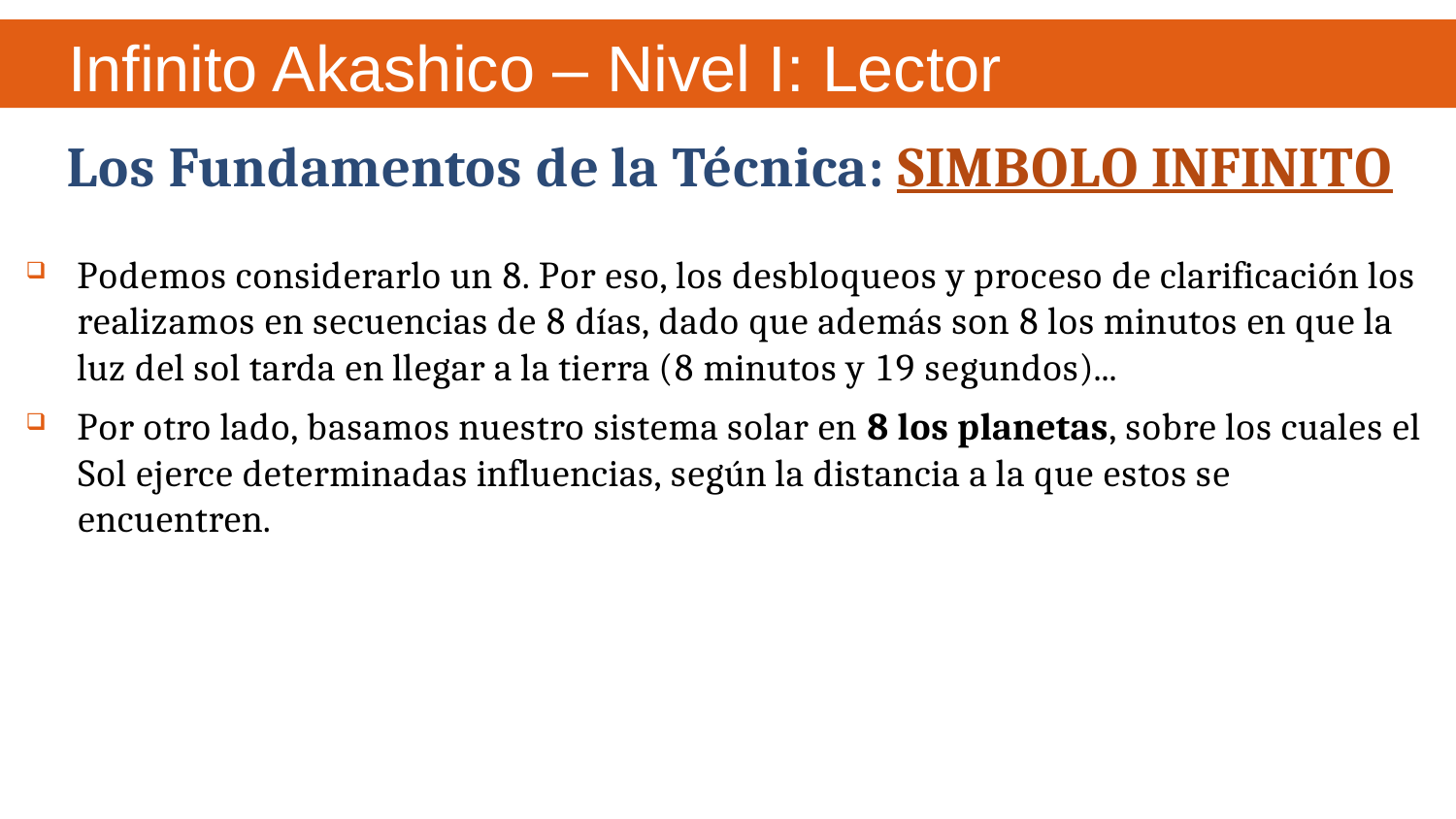

Infinito Akashico – Nivel I: Lector
   Los Fundamentos de la Técnica: SIMBOLO INFINITO

Podemos considerarlo un 8. Por eso, los desbloqueos y proceso de clarificación los realizamos en secuencias de 8 días, dado que además son 8 los minutos en que la luz del sol tarda en llegar a la tierra (8 minutos y 19 segundos)...
Por otro lado, basamos nuestro sistema solar en 8 los planetas, sobre los cuales el Sol ejerce determinadas influencias, según la distancia a la que estos se encuentren.